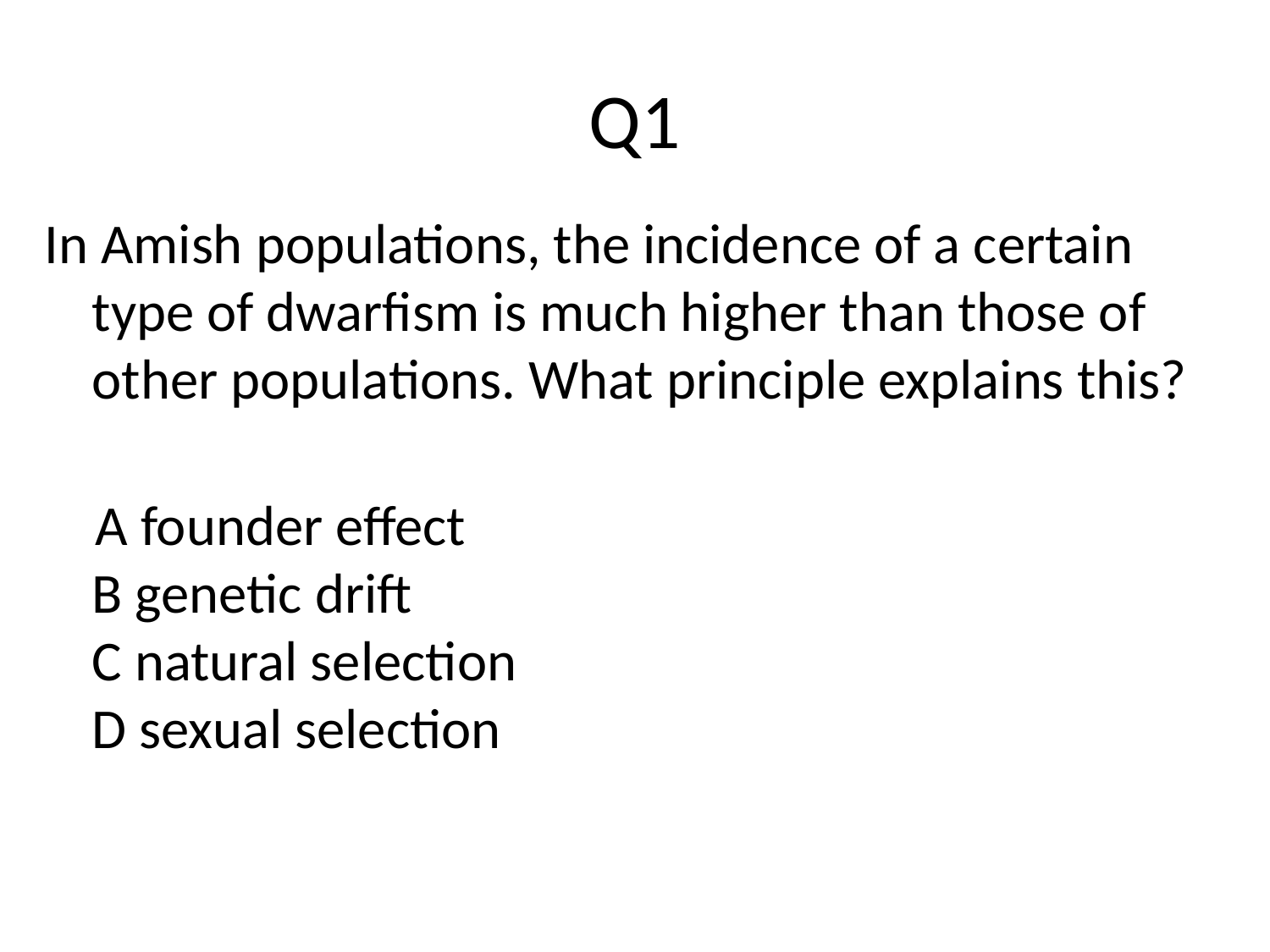

# Q1
In Amish populations, the incidence of a certain type of dwarfism is much higher than those of other populations. What principle explains this?
    A founder effect
B genetic drift
C natural selection
D sexual selection